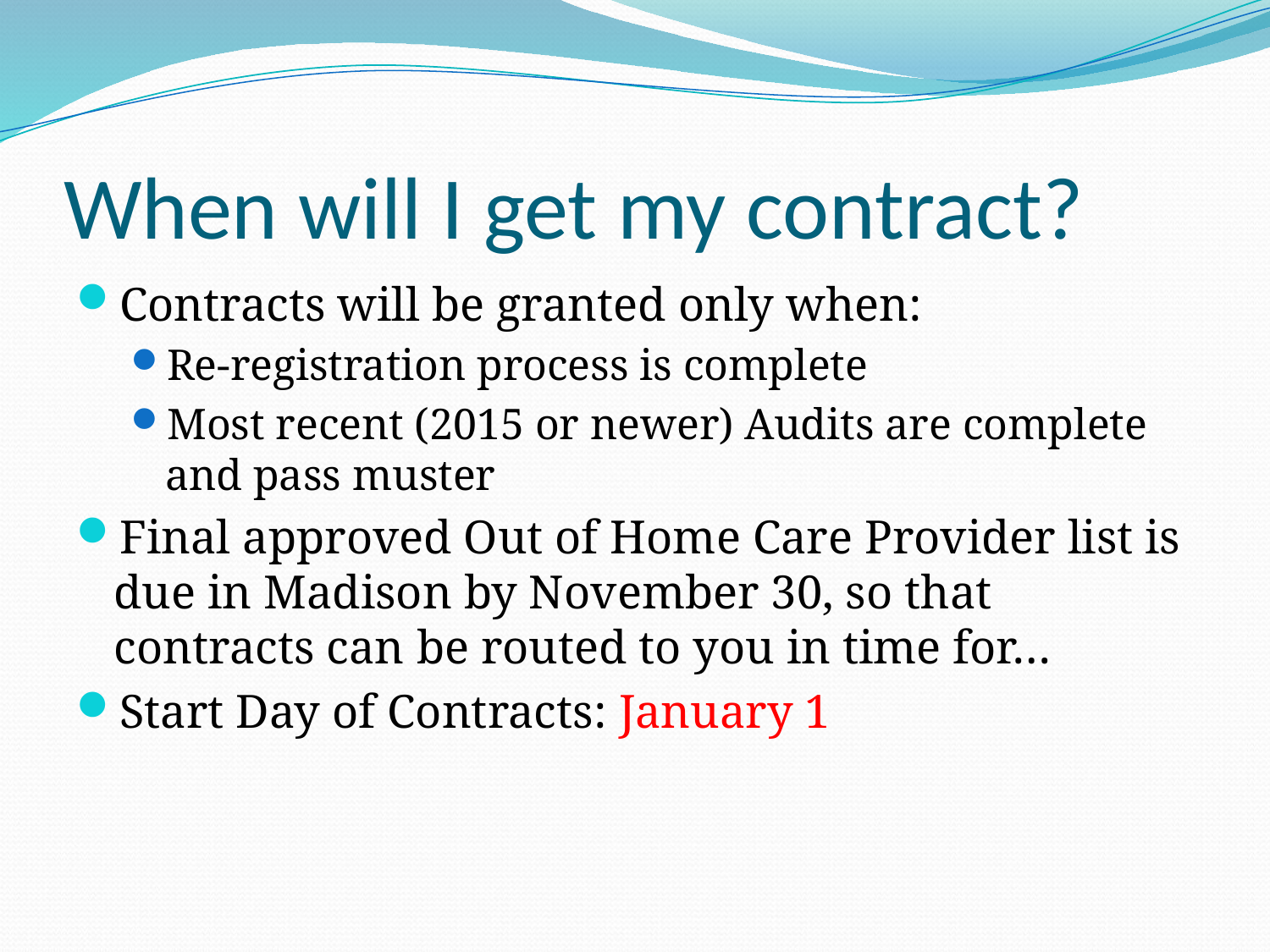

# When will I get my contract?
Contracts will be granted only when:
Re-registration process is complete
Most recent (2015 or newer) Audits are complete and pass muster
Final approved Out of Home Care Provider list is due in Madison by November 30, so that contracts can be routed to you in time for…
Start Day of Contracts: January 1